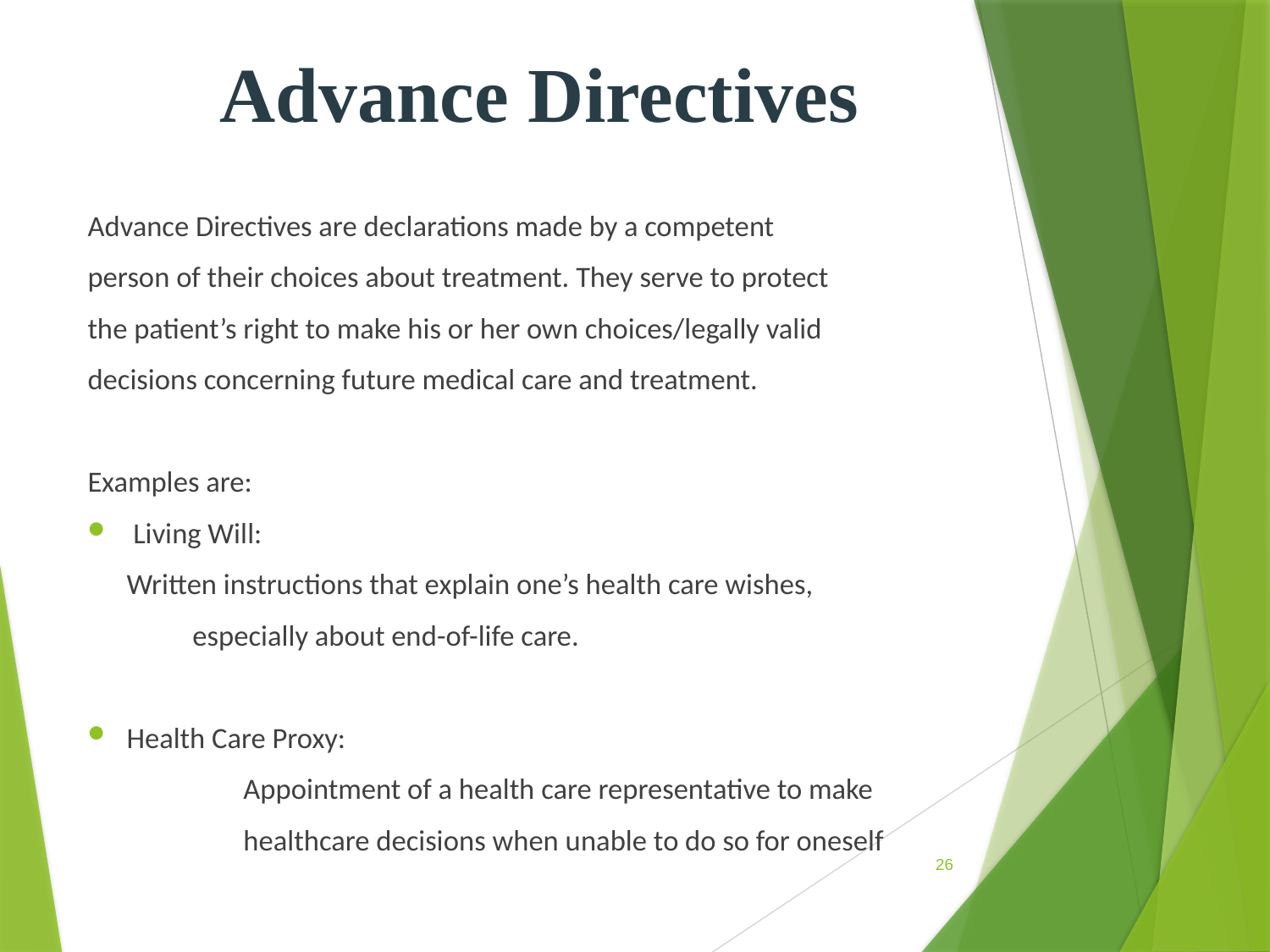

# Advance Directives
Advance Directives are declarations made by a competent
person of their choices about treatment. They serve to protect
the patient’s right to make his or her own choices/legally valid
decisions concerning future medical care and treatment.

Examples are:
 Living Will:
		Written instructions that explain one’s health care wishes,
                especially about end-of-life care.

Health Care Proxy:
	   	Appointment of a health care representative to make
    	 		healthcare decisions when unable to do so for oneself
26